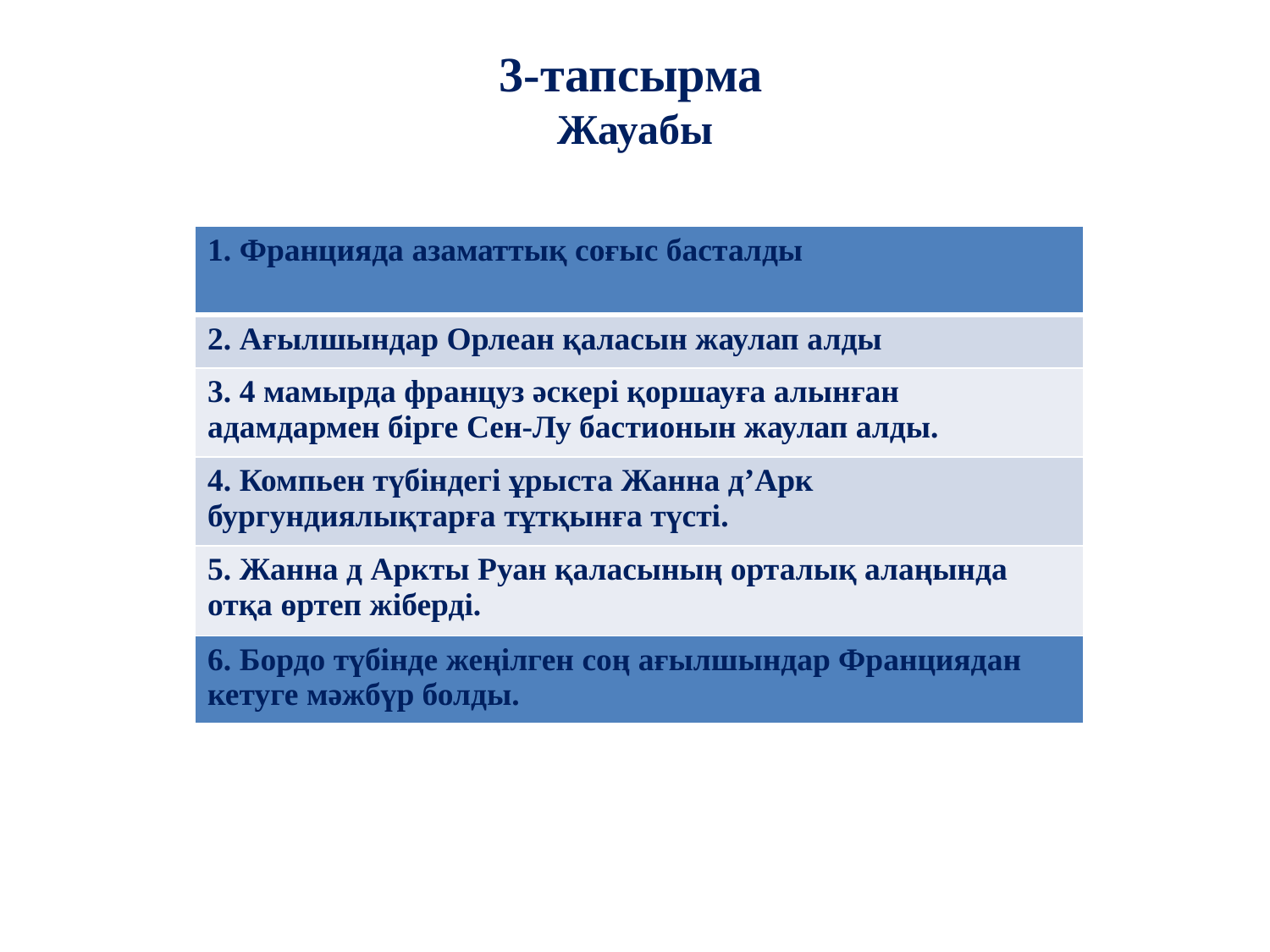

3-тапсырма
Жауабы
| 1. Францияда азаматтық соғыс басталды |
| --- |
| 2. Ағылшындар Орлеан қаласын жаулап алды |
| 3. 4 мамырда француз әскері қоршауға алынған адамдармен бірге Сен-Лу бастионын жаулап алды. |
| 4. Компьен түбіндегі ұрыста Жанна д’Арк бургундиялықтарға тұтқынға түсті. |
| 5. Жанна д Аркты Руан қаласының орталық алаңында отқа өртеп жіберді. |
| 6. Бордо түбінде жеңілген соң ағылшындар Франциядан кетуге мәжбүр болды. |
| --- |